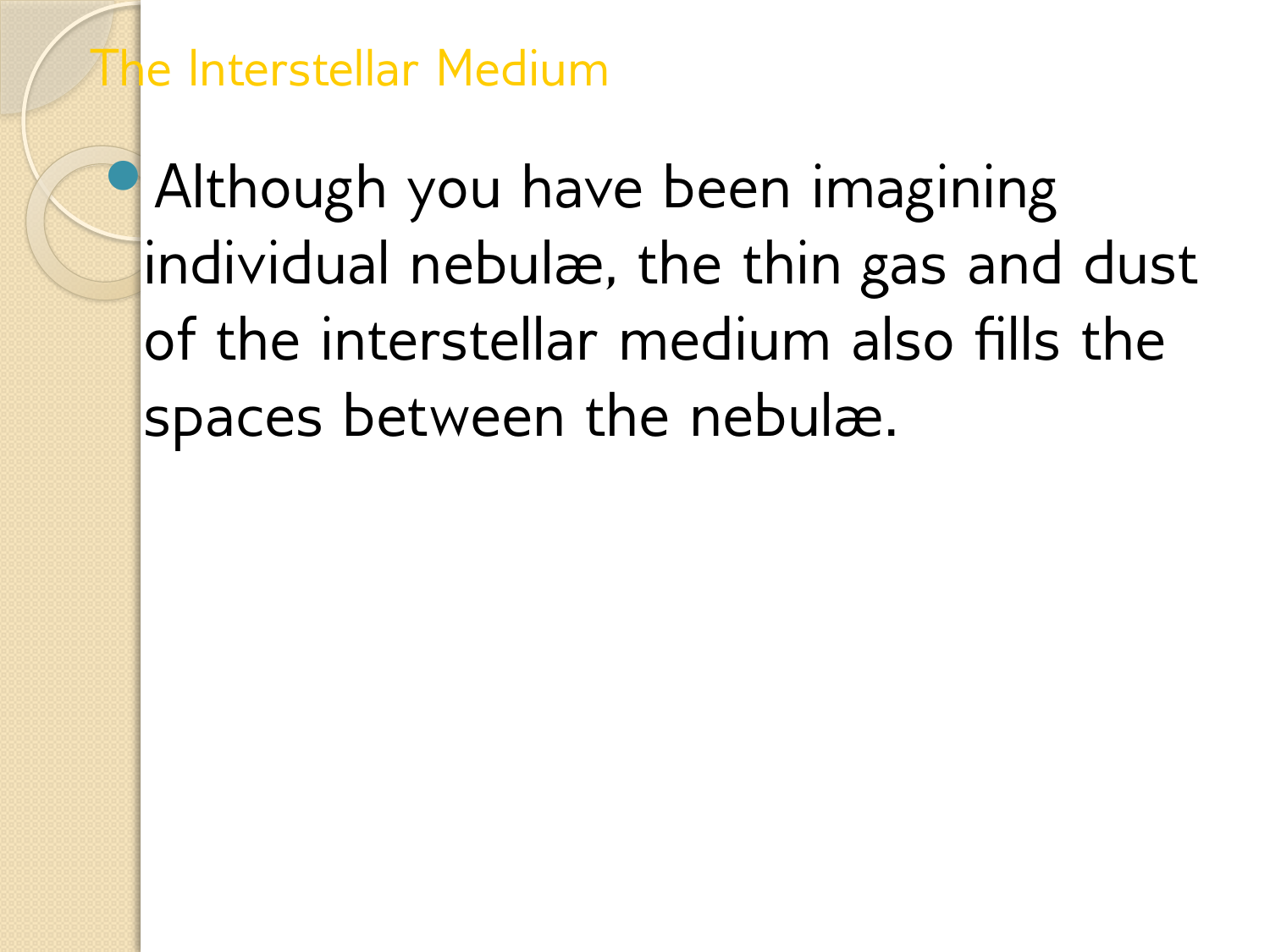

The Interstellar Medium
Although you have been imagining individual nebulae, the thin gas and dust of the interstellar medium also fills the spaces between the nebulae.